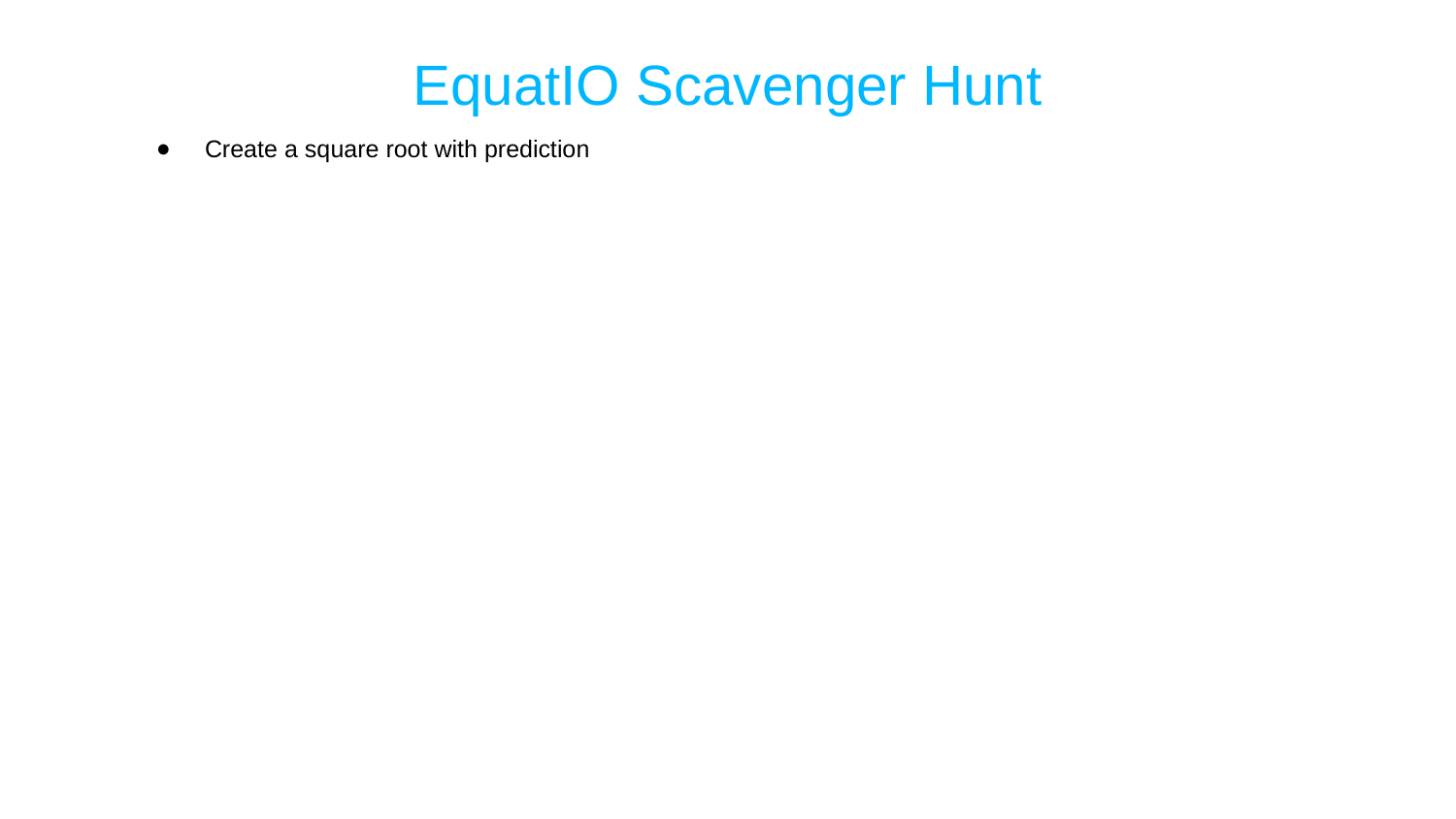

EquatIO Scavenger Hunt
Create a square root with prediction